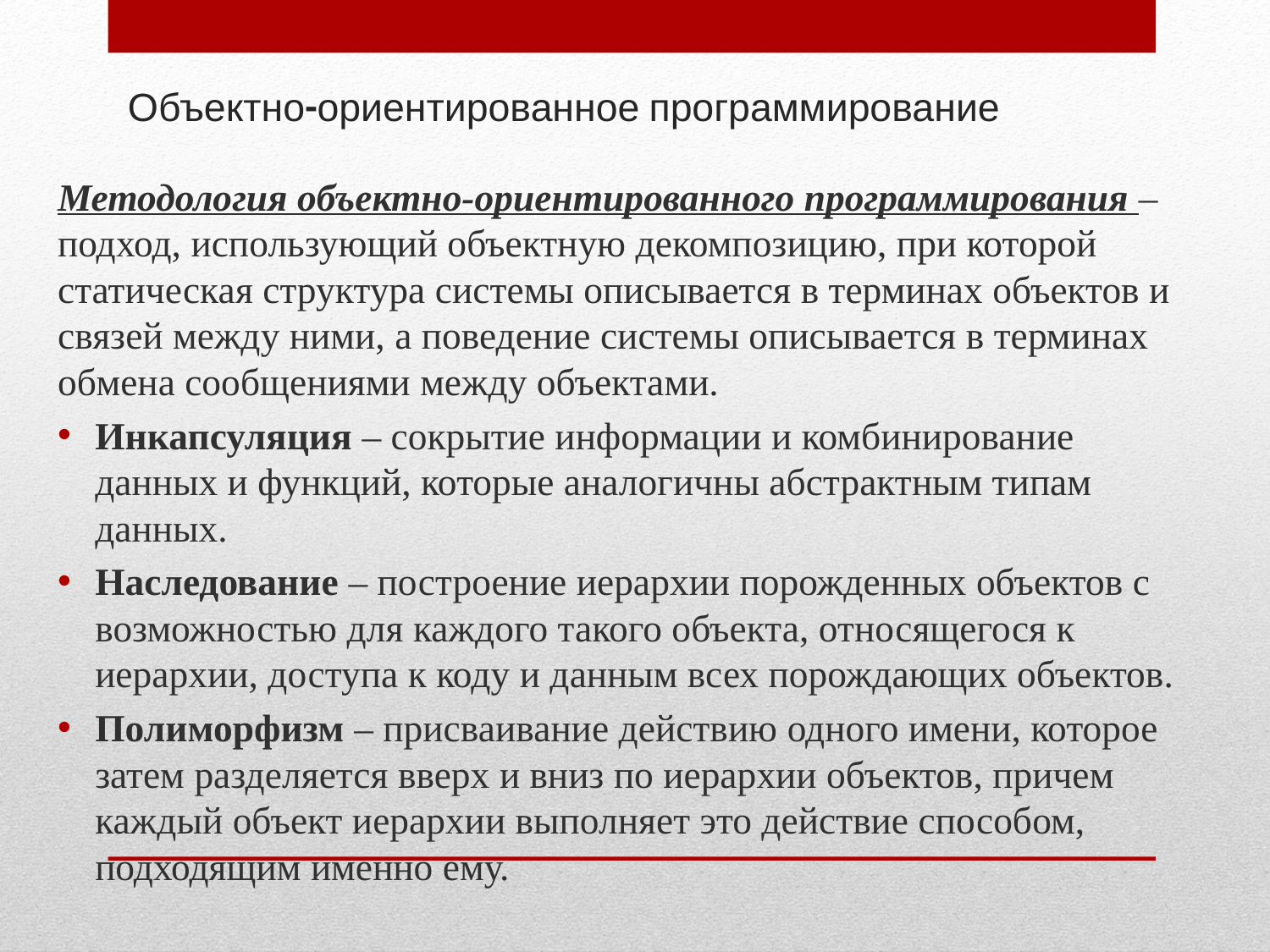

# Объектно-ориентированное программирование
Методология объектно-ориентированного программирования – подход, использующий объектную декомпозицию, при которой статическая структура системы описывается в терминах объектов и связей между ними, а поведение системы описывается в терминах обмена сообщениями между объектами.
Инкапсуляция – сокрытие информации и комбинирование данных и функций, которые аналогичны абстрактным типам данных.
Наследование – построение иерархии порожденных объектов с возможностью для каждого такого объекта, относящегося к иерархии, доступа к коду и данным всех порождающих объектов.
Полиморфизм – присваивание действию одного имени, которое затем разделяется вверх и вниз по иерархии объектов, причем каждый объект иерархии выполняет это действие способом, подходящим именно ему.